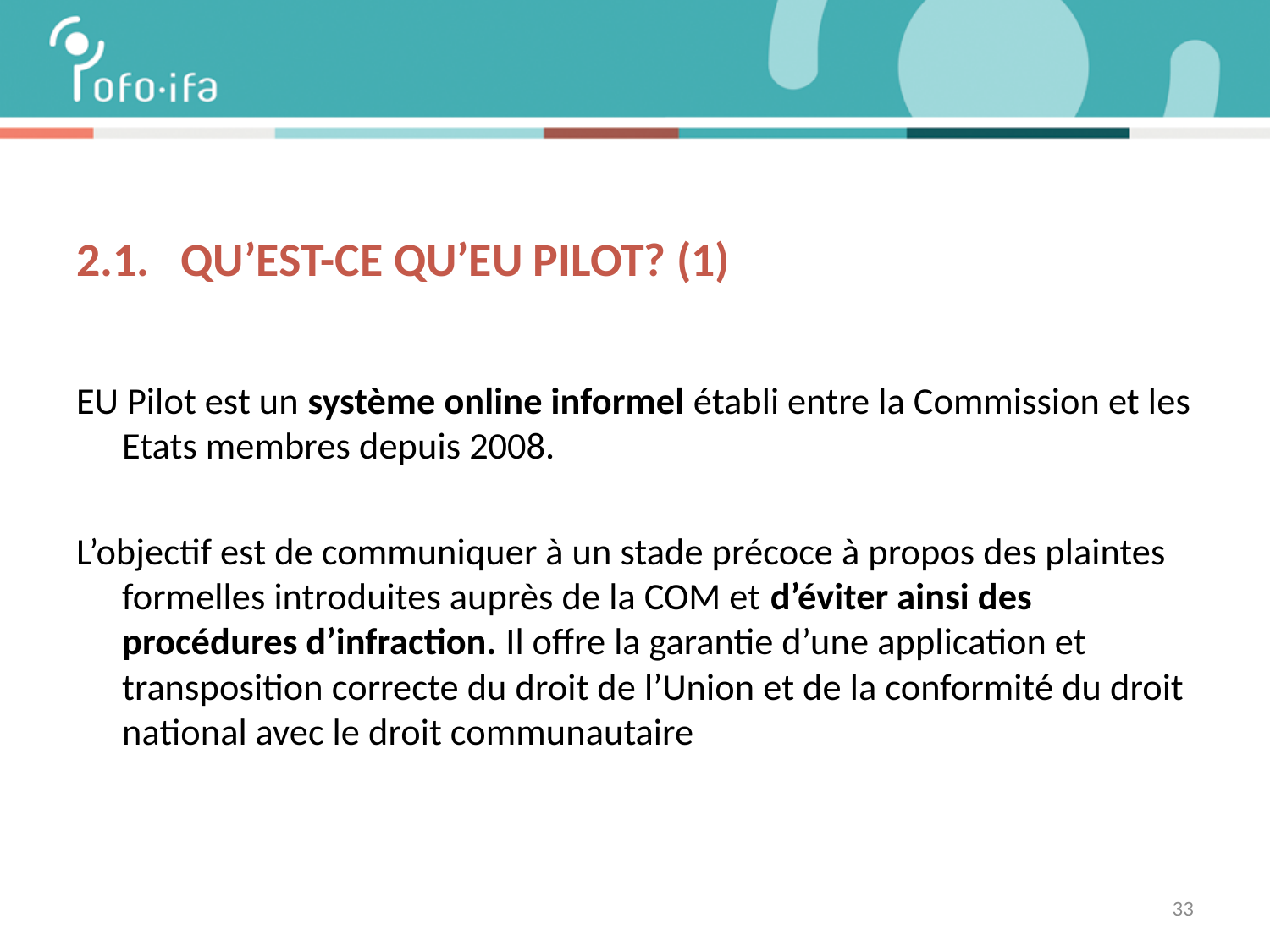

# 2.1.   Qu’est-ce qu’EU PILOT? (1)
EU Pilot est un système online informel établi entre la Commission et les Etats membres depuis 2008.

L’objectif est de communiquer à un stade précoce à propos des plaintes formelles introduites auprès de la COM et d’éviter ainsi des procédures d’infraction. Il offre la garantie d’une application et transposition correcte du droit de l’Union et de la conformité du droit national avec le droit communautaire

33